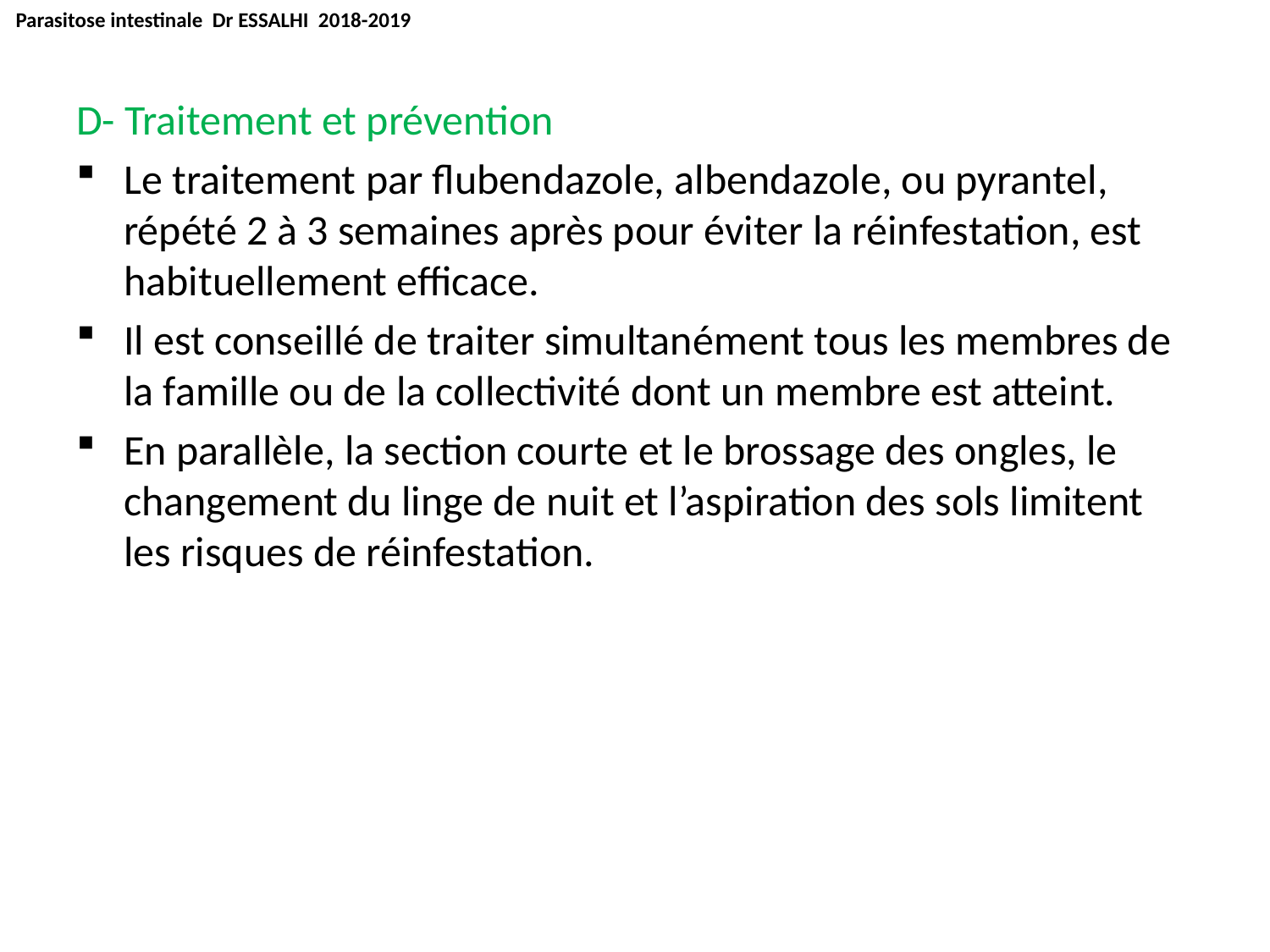

Parasitose intestinale  Dr ESSALHI  2018-2019
D- Traitement et prévention
Le traitement par flubendazole, albendazole, ou pyrantel, répété 2 à 3 semaines après pour éviter la réinfestation, est habituellement efficace.
Il est conseillé de traiter simultanément tous les membres de la famille ou de la collectivité dont un membre est atteint.
En parallèle, la section courte et le brossage des ongles, le changement du linge de nuit et l’aspiration des sols limitent les risques de réinfestation.